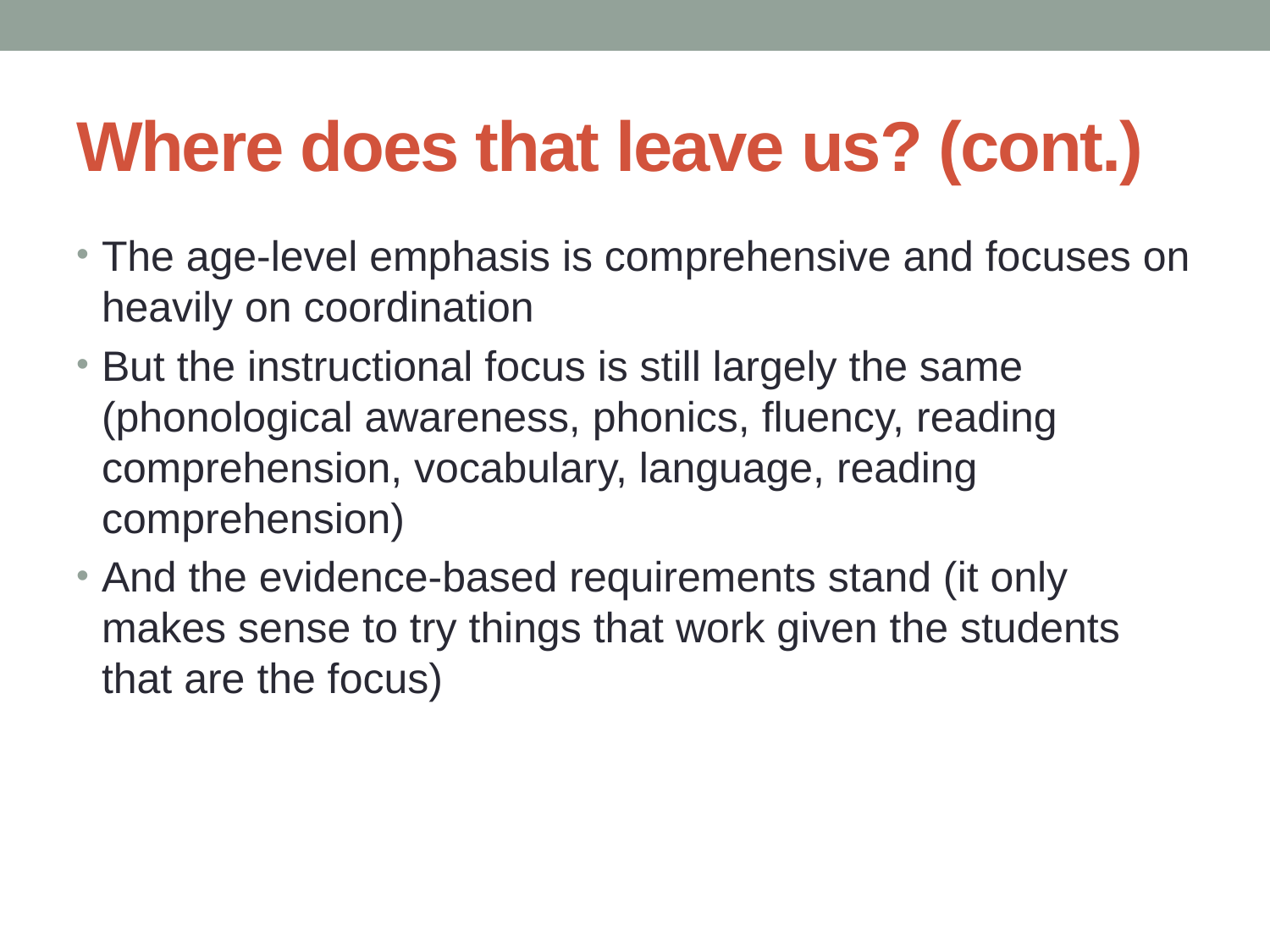

# Where does that leave us? (cont.)
The age-level emphasis is comprehensive and focuses on heavily on coordination
But the instructional focus is still largely the same (phonological awareness, phonics, fluency, reading comprehension, vocabulary, language, reading comprehension)
And the evidence-based requirements stand (it only makes sense to try things that work given the students that are the focus)